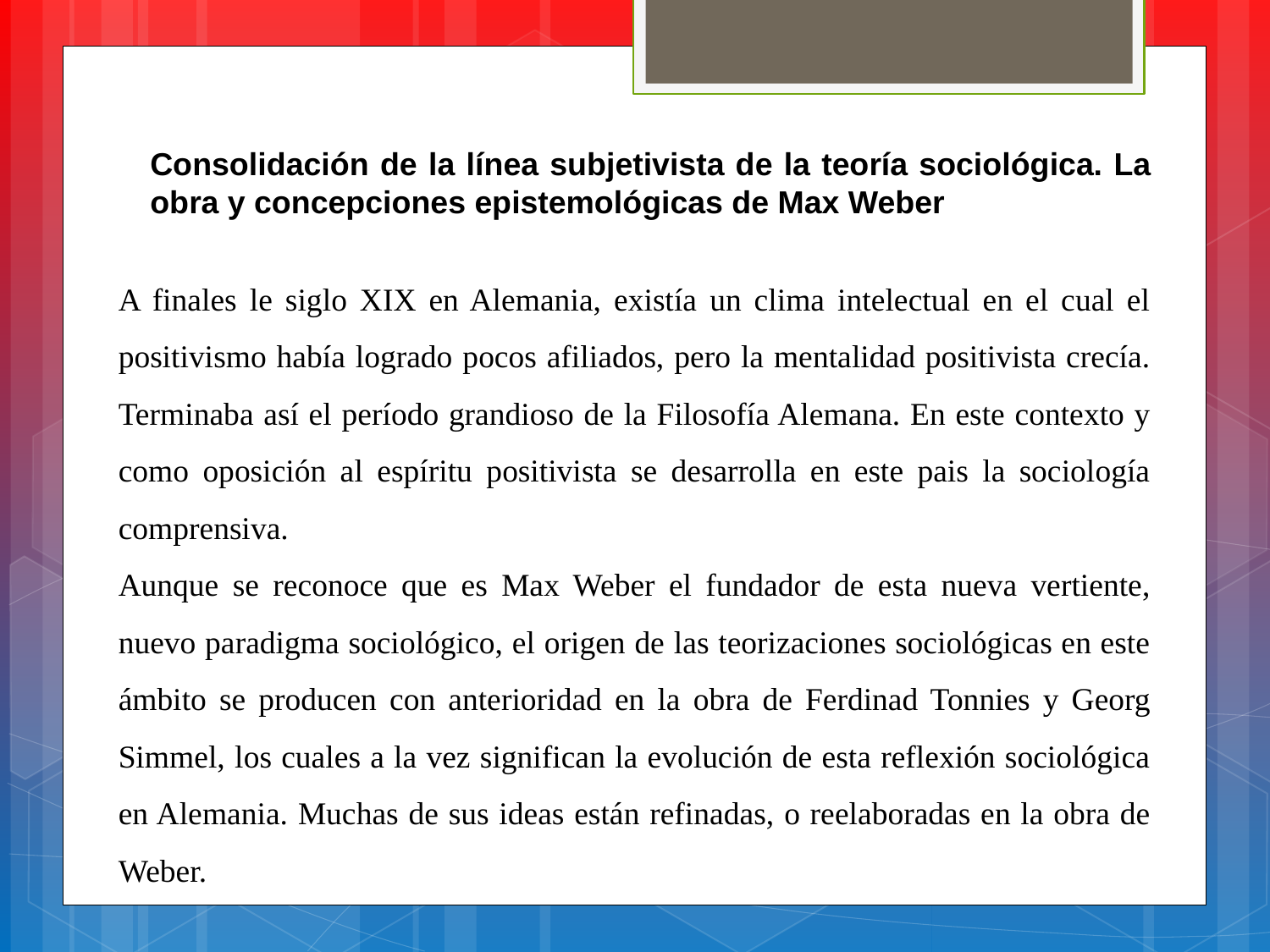

Consolidación de la línea subjetivista de la teoría sociológica. La obra y concepciones epistemológicas de Max Weber
A finales le siglo XIX en Alemania, existía un clima intelectual en el cual el positivismo había logrado pocos afiliados, pero la mentalidad positivista crecía. Terminaba así el período grandioso de la Filosofía Alemana. En este contexto y como oposición al espíritu positivista se desarrolla en este pais la sociología comprensiva.
Aunque se reconoce que es Max Weber el fundador de esta nueva vertiente, nuevo paradigma sociológico, el origen de las teorizaciones sociológicas en este ámbito se producen con anterioridad en la obra de Ferdinad Tonnies y Georg Simmel, los cuales a la vez significan la evolución de esta reflexión sociológica en Alemania. Muchas de sus ideas están refinadas, o reelaboradas en la obra de Weber.